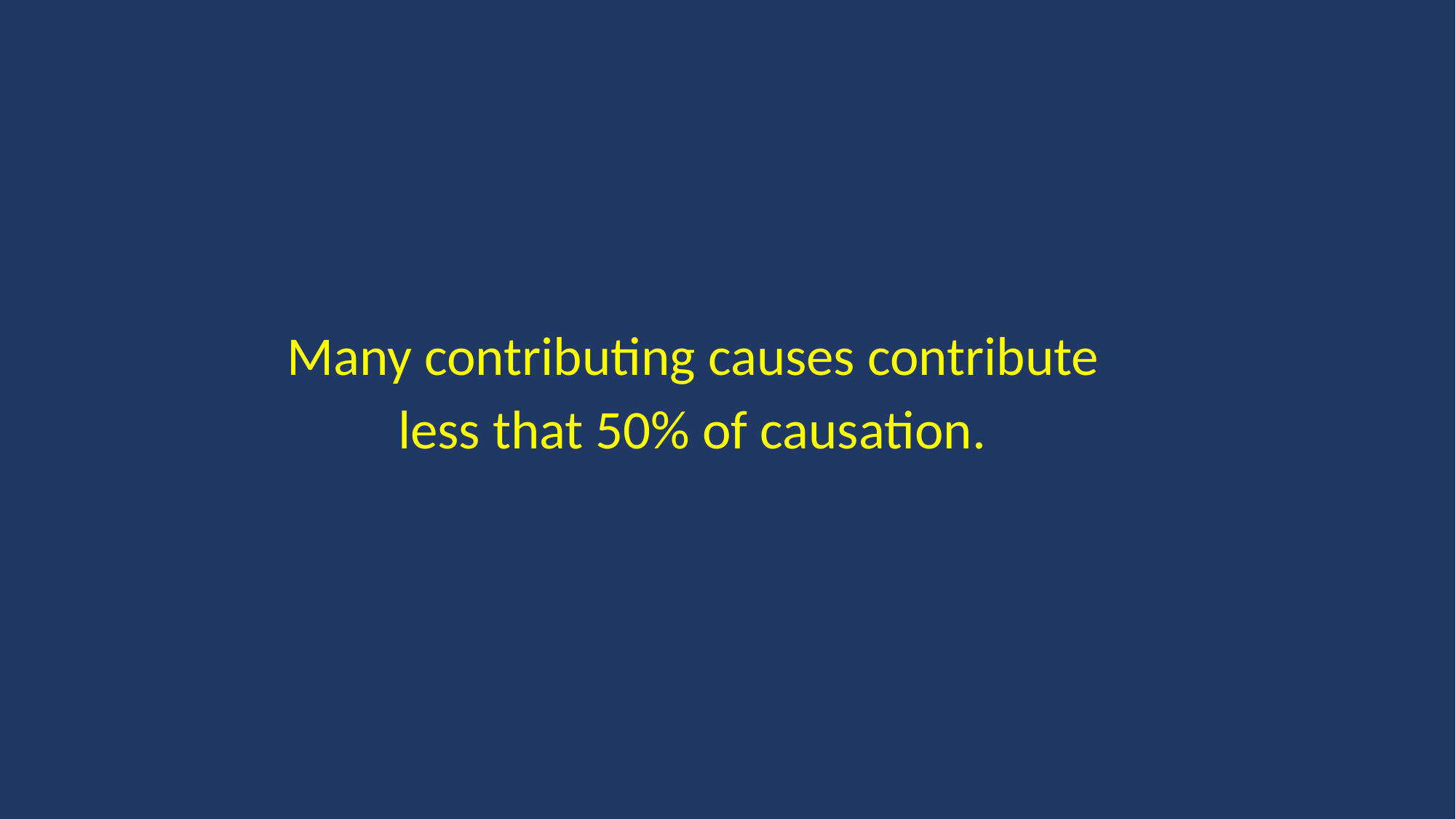

Many contributing causes contribute
         less that 50% of causation.